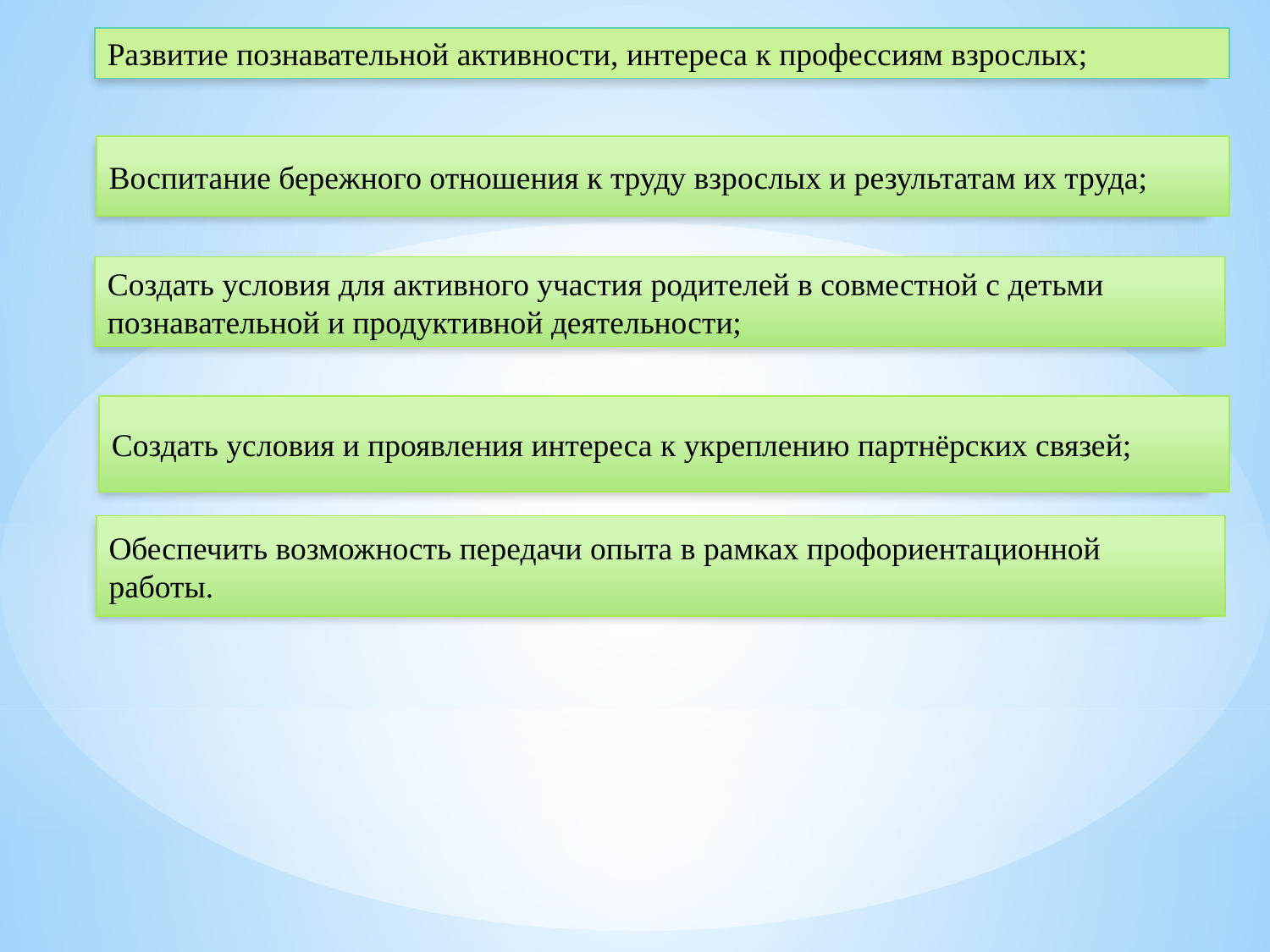

Развитие познавательной активности, интереса к профессиям взрослых;
Воспитание бережного отношения к труду взрослых и результатам их труда;

Создать условия для активного участия родителей в совместной с детьми познавательной и продуктивной деятельности;
Создать условия и проявления интереса к укреплению партнёрских связей;
Обеспечить возможность передачи опыта в рамках профориентационной работы.